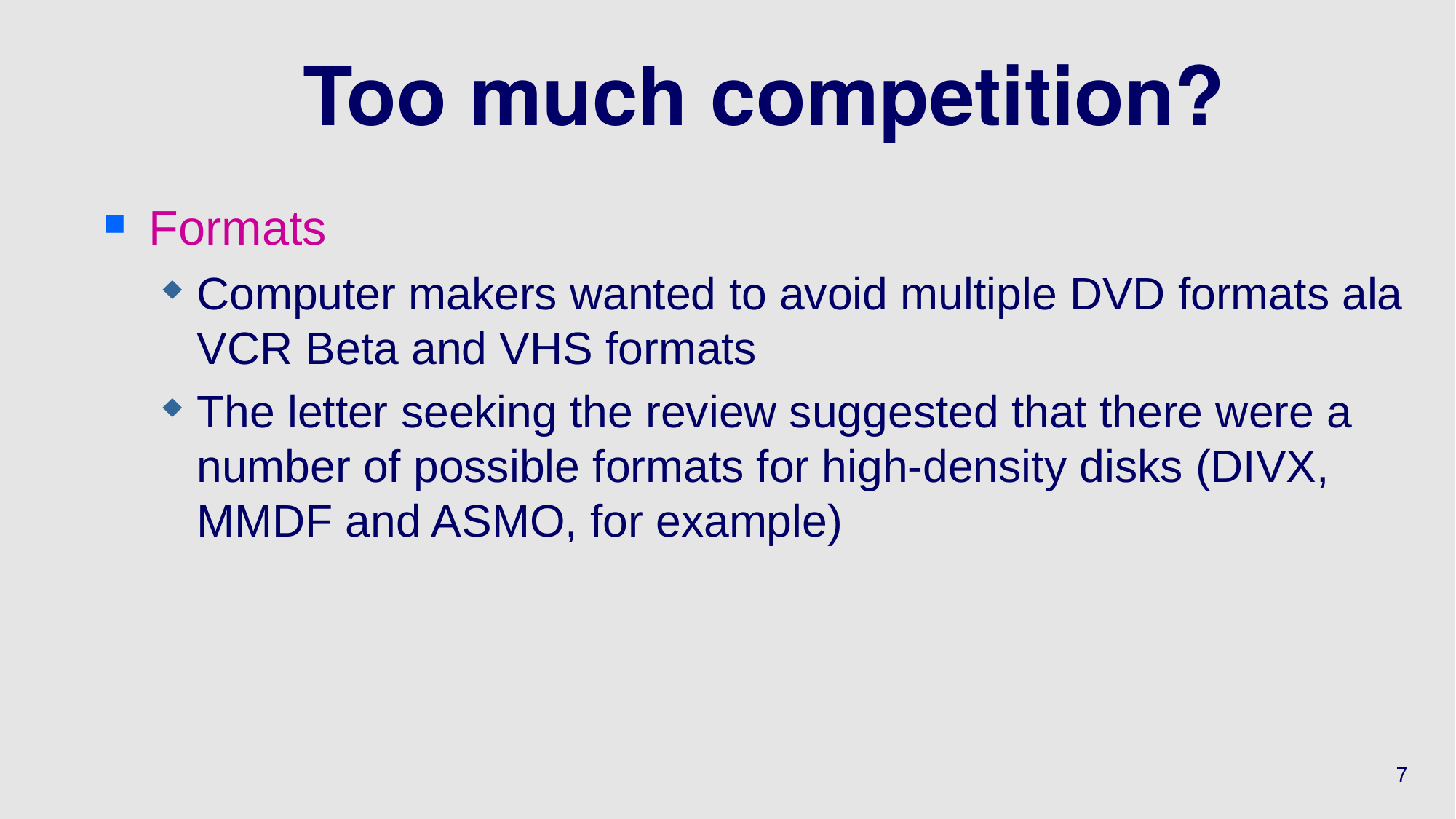

# Too much competition?
Formats
Computer makers wanted to avoid multiple DVD formats ala VCR Beta and VHS formats
The letter seeking the review suggested that there were a number of possible formats for high-density disks (DIVX, MMDF and ASMO, for example)
7